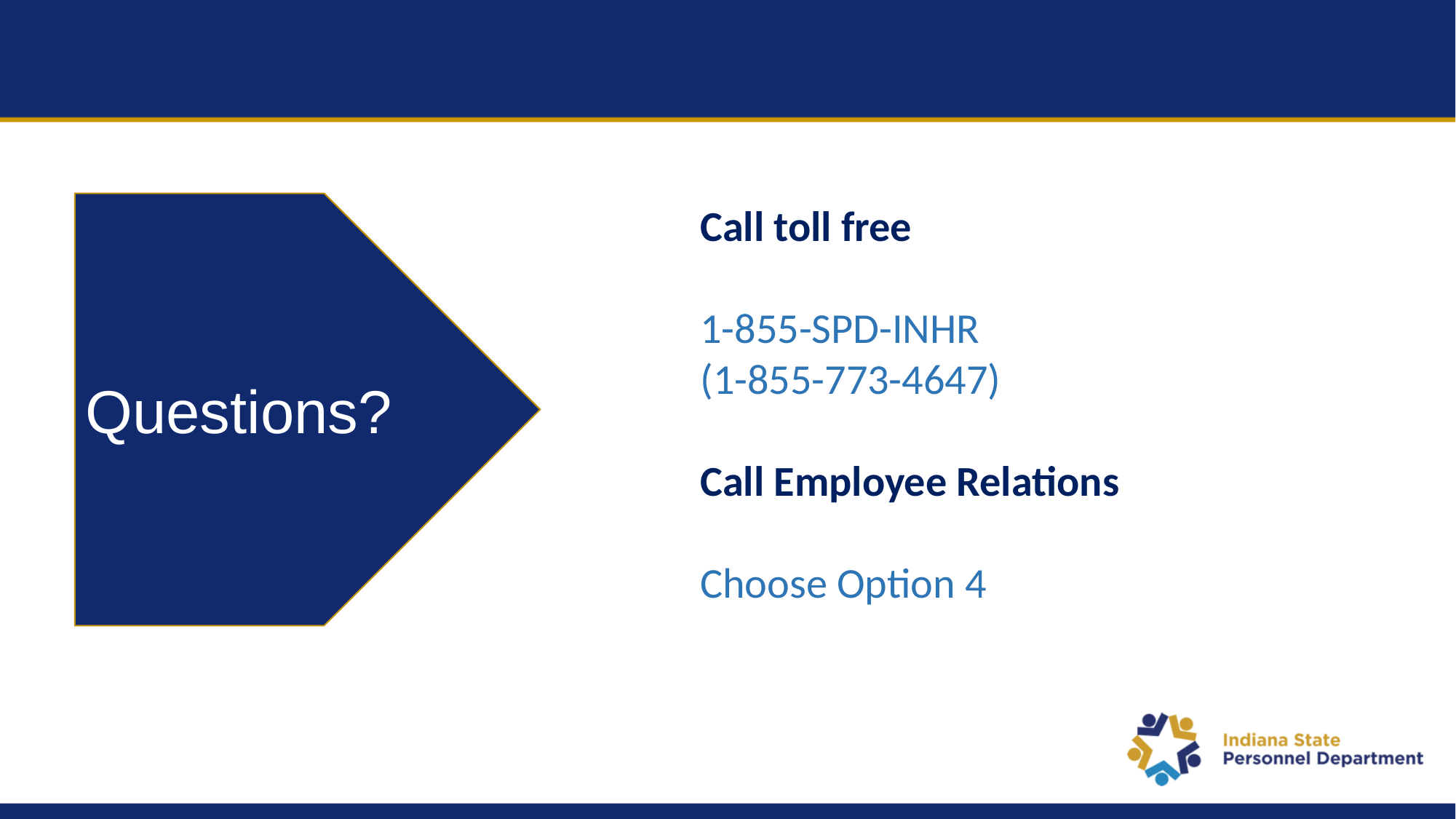

Questions?
Call toll free

1-855-SPD-INHR
(1-855-773-4647)

Call Employee Relations

Choose Option 4